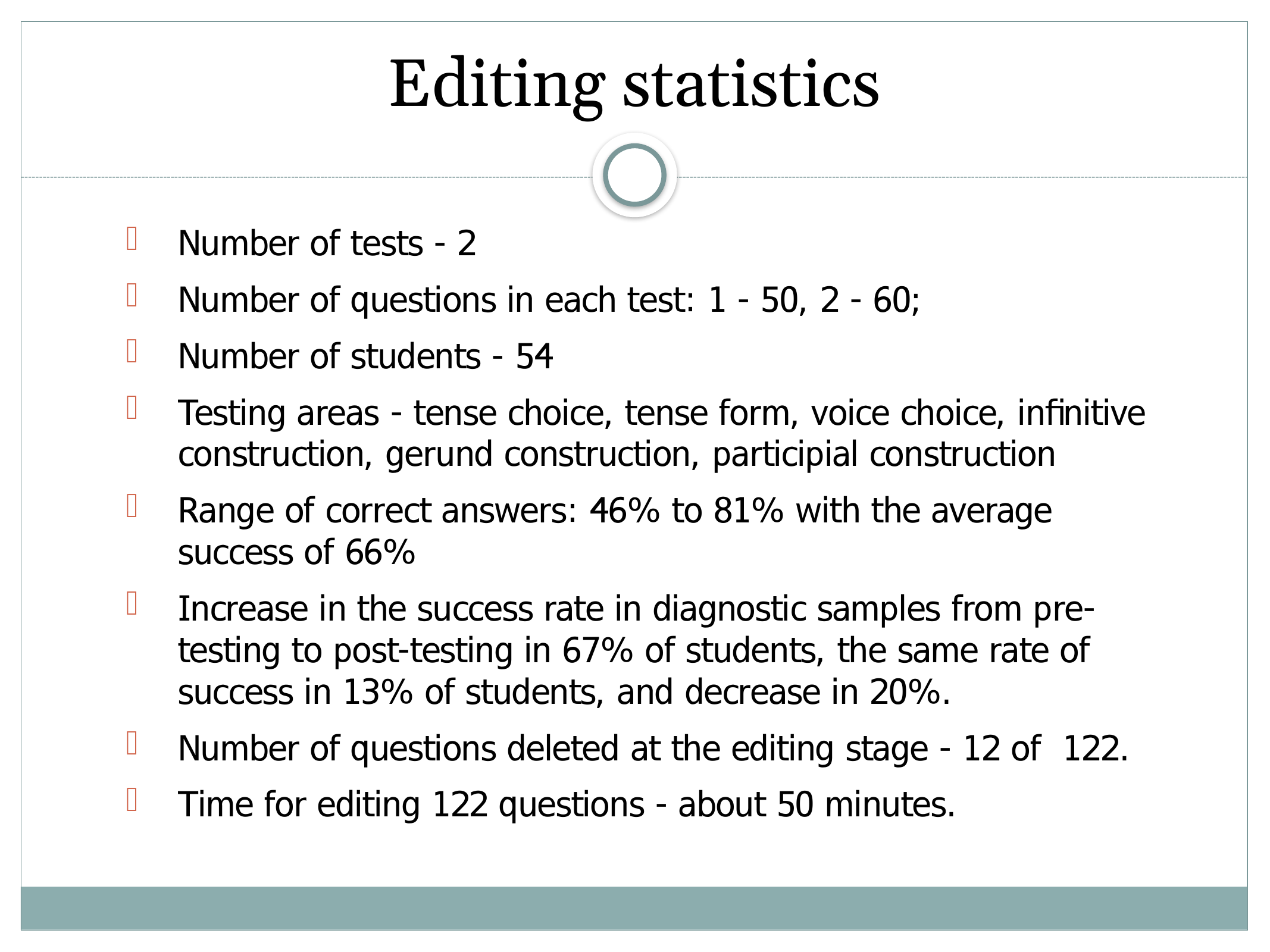

Editing statistics
Number of tests - 2
Number of questions in each test: 1 - 50, 2 - 60;
Number of students - 54
Testing areas - tense choice, tense form, voice choice, infinitive construction, gerund construction, participial construction
Range of correct answers: 46% to 81% with the average success of 66%
Increase in the success rate in diagnostic samples from pre-testing to post-testing in 67% of students, the same rate of success in 13% of students, and decrease in 20%.
Number of questions deleted at the editing stage - 12 of  122.
Time for editing 122 questions - about 50 minutes.